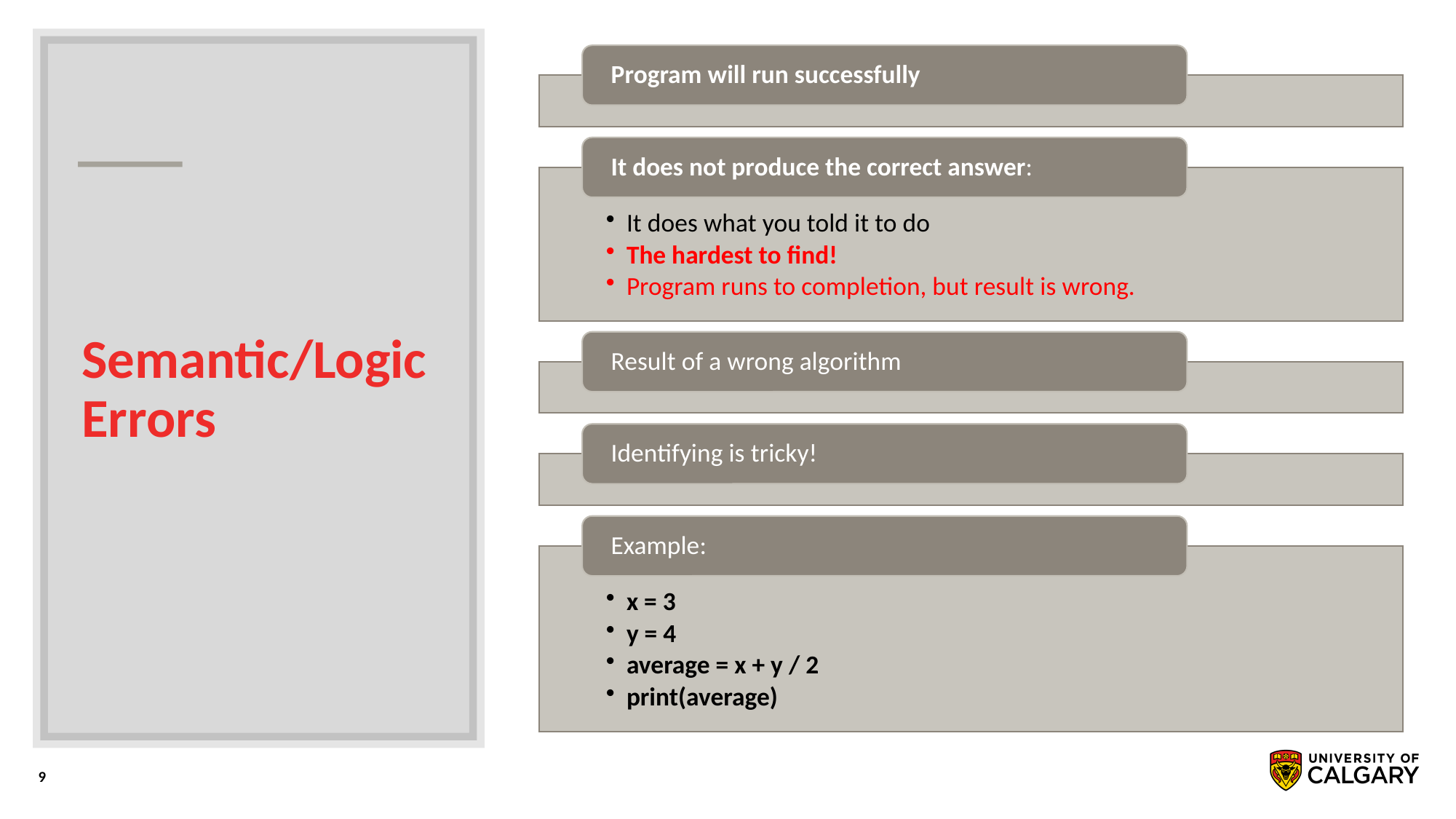

Program will run successfully
It does what you told it to do
The hardest to find!
Program runs to completion, but result is wrong.
It does not produce the correct answer:
Result of a wrong algorithm
Identifying is tricky!
x = 3
y = 4
average = x + y / 2
print(average)
Example:
# Semantic/Logic Errors